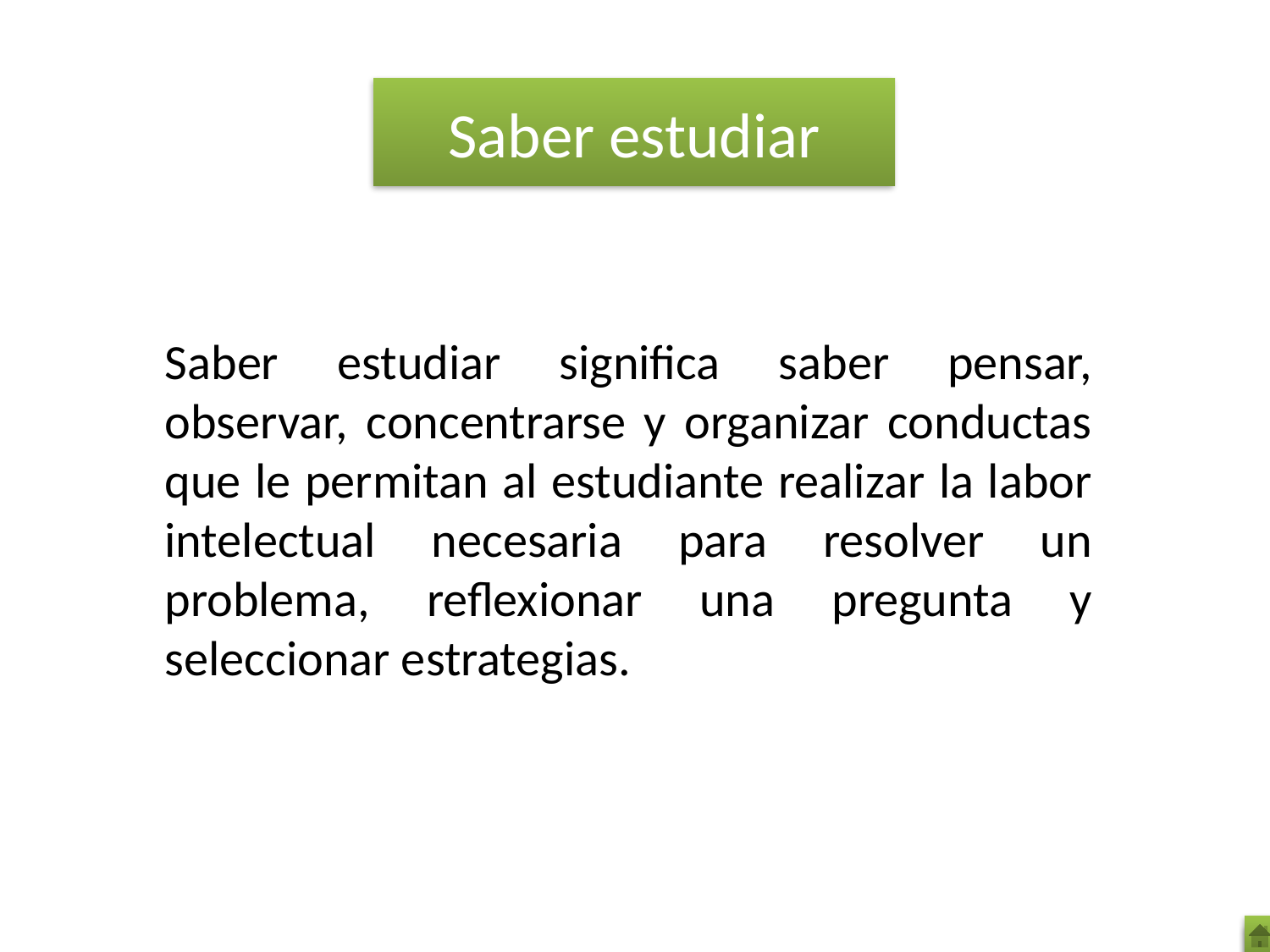

# Saber estudiar
Saber estudiar significa saber pensar, observar, concentrarse y organizar conductas que le permitan al estudiante realizar la labor intelectual necesaria para resolver un problema, reflexionar una pregunta y seleccionar estrategias.